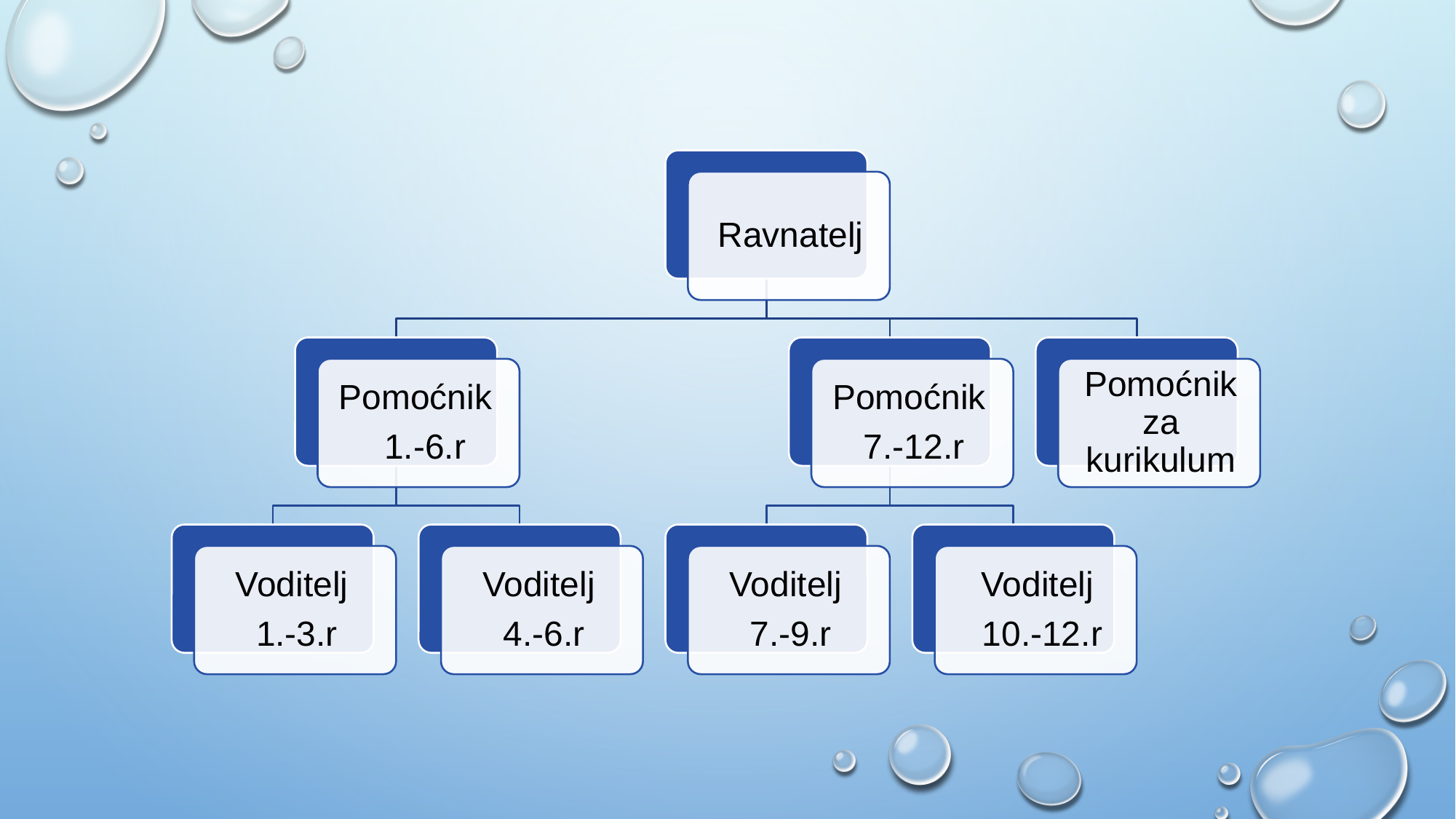

Ravnatelj
Pomoćnik
 1.-6.r
Voditelj
1.-3.r
Voditelj
4.-6.r
Pomoćnik
7.-12.r
Voditelj
7.-9.r
Voditelj
 10.-12.r
Pomoćnik za kurikulum